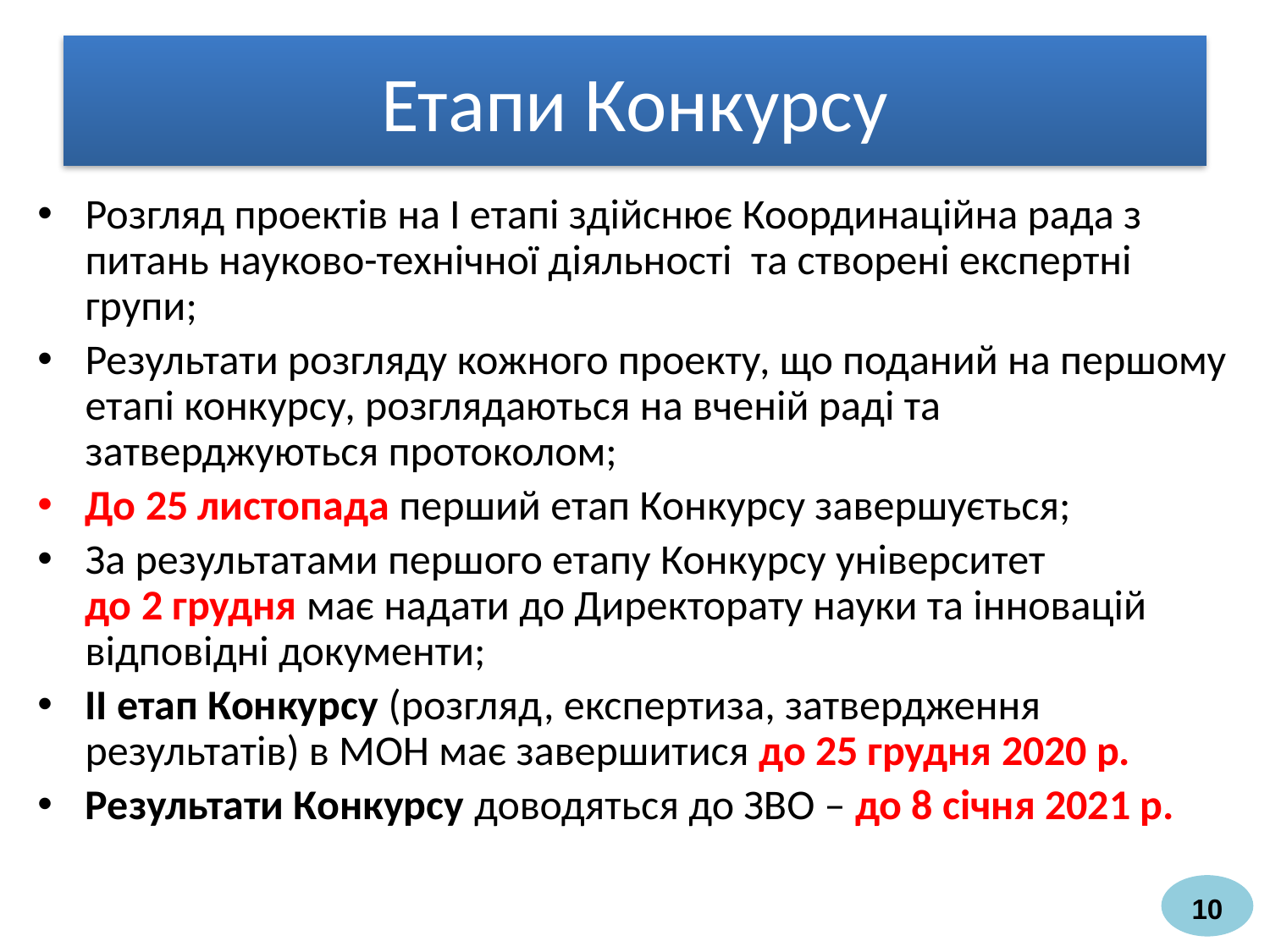

Етапи Конкурсу
Розгляд проектів на І етапі здійснює Координаційна рада з питань науково-технічної діяльності  та створені експертні групи;
Результати розгляду кожного проекту, що поданий на першому етапі конкурсу, розглядаються на вченій раді та затверджуються протоколом;
До 25 листопада перший етап Конкурсу завершується;
За результатами першого етапу Конкурсу університет
до 2 грудня має надати до Директорату науки та інновацій відповідні документи;
ІІ етап Конкурсу (розгляд, експертиза, затвердження результатів) в МОН має завершитися до 25 грудня 2020 р.
Результати Конкурсу доводяться до ЗВО – до 8 січня 2021 р.

10